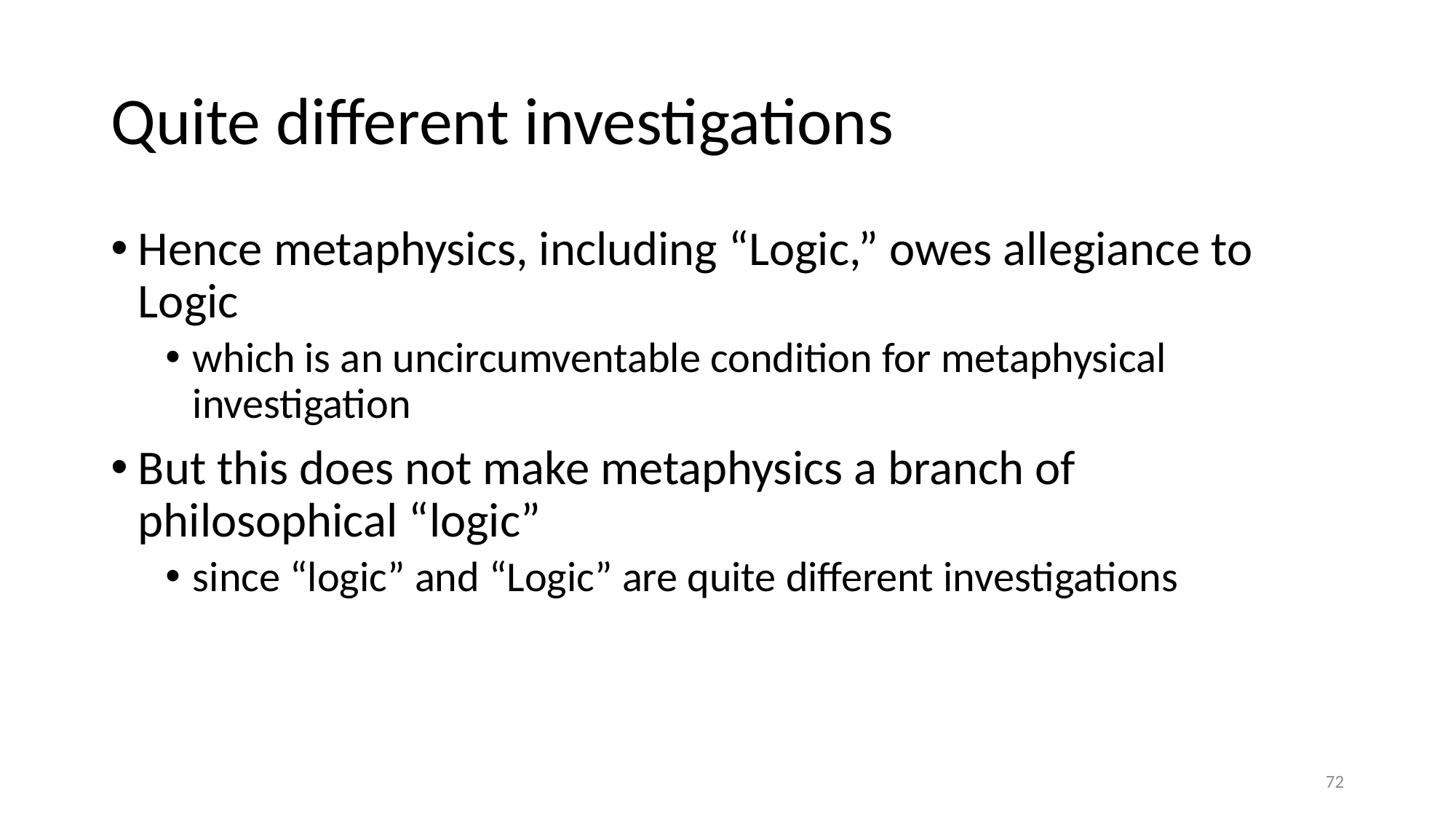

# Quite different investigations
Hence metaphysics, including “Logic,” owes allegiance to Logic
which is an uncircumventable condition for metaphysical investigation
But this does not make metaphysics a branch of philosophical “logic”
since “logic” and “Logic” are quite different investigations
72